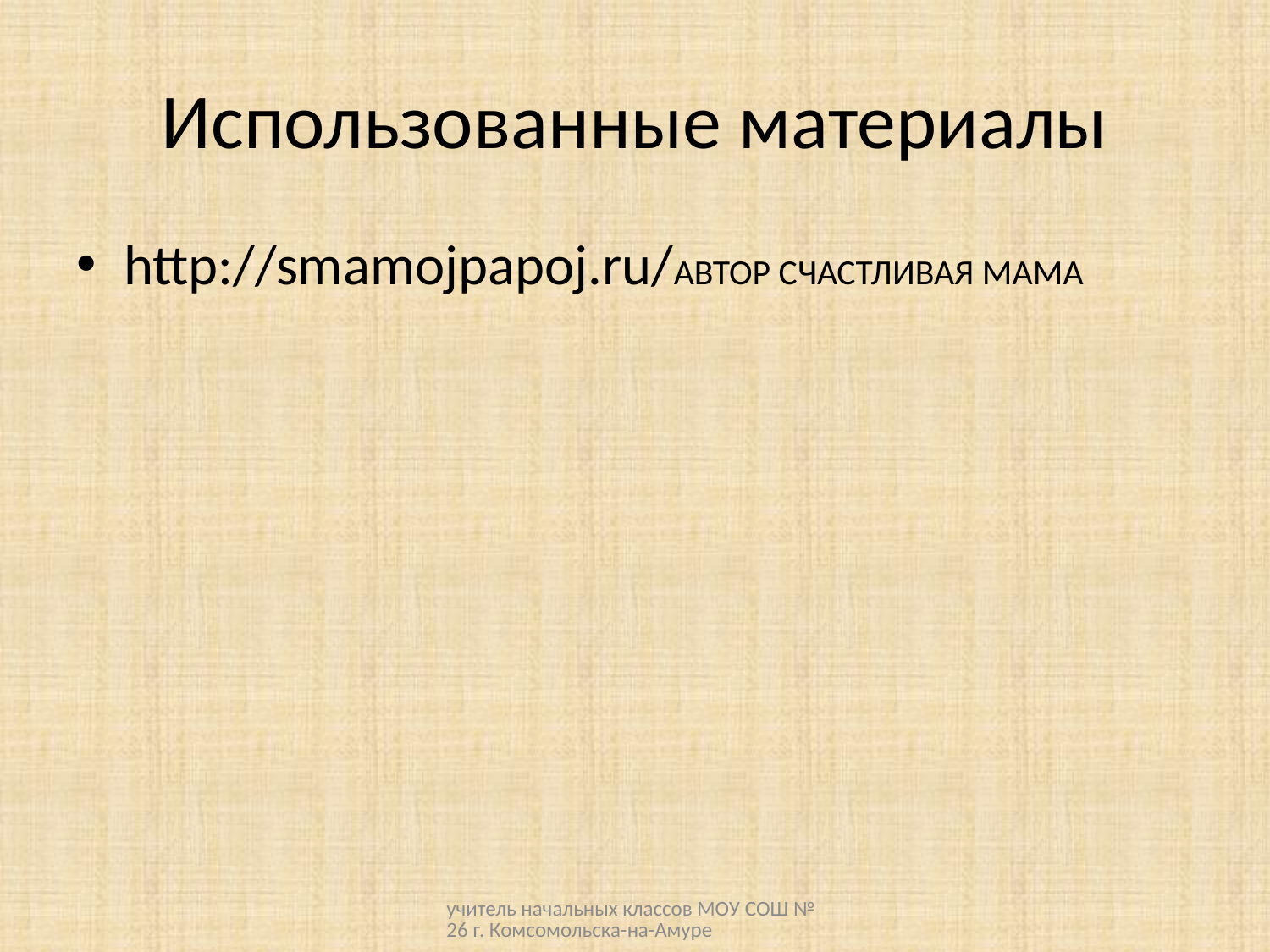

# Использованные материалы
http://smamojpapoj.ru/АВТОР СЧАСТЛИВАЯ МАМА
учитель начальных классов МОУ СОШ №26 г. Комсомольска-на-Амуре